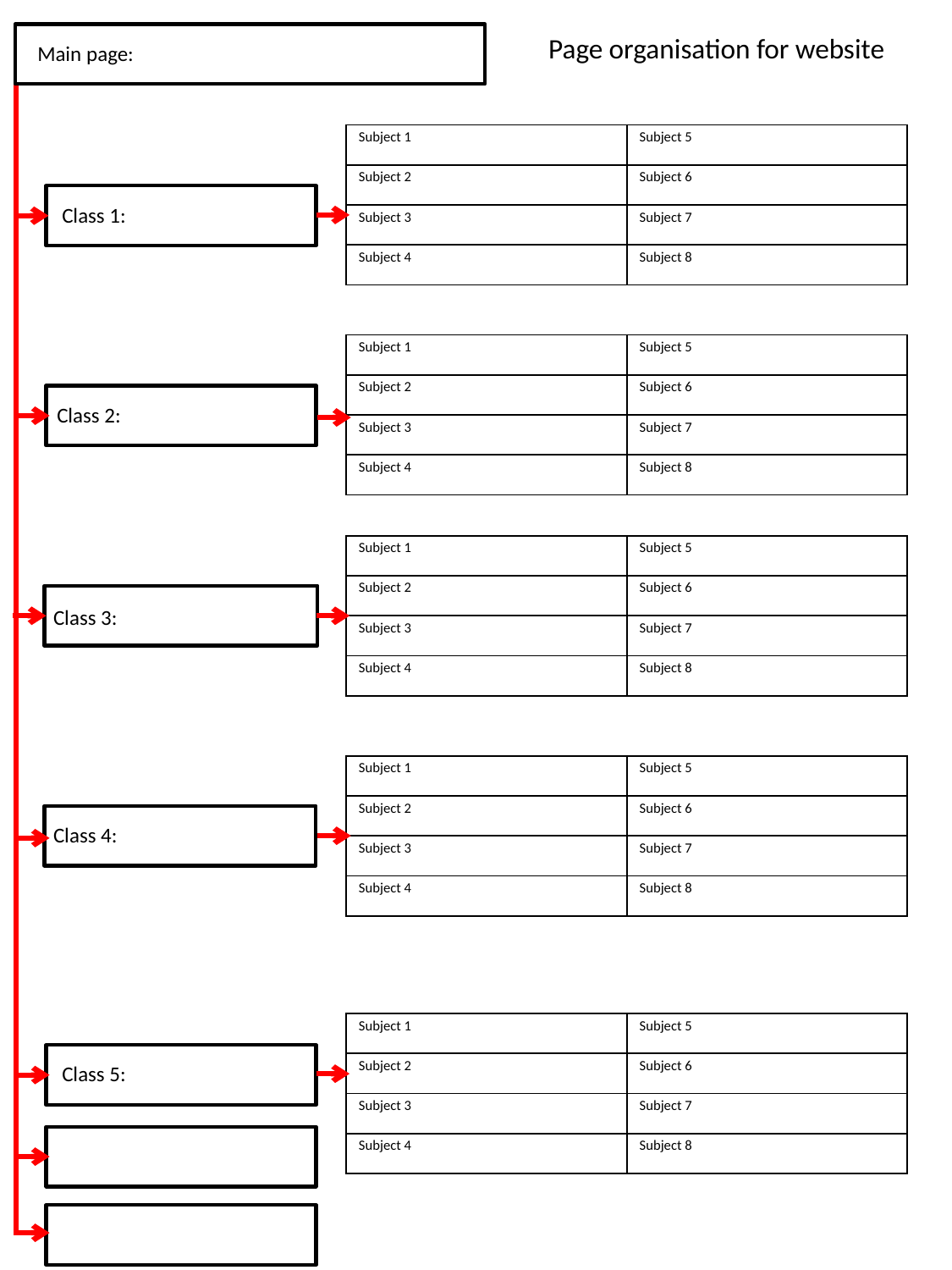

Page organisation for website
Main page:
| Subject 1 | Subject 5 |
| --- | --- |
| Subject 2 | Subject 6 |
| Subject 3 | Subject 7 |
| Subject 4 | Subject 8 |

Class 1:
| Subject 1 | Subject 5 |
| --- | --- |
| Subject 2 | Subject 6 |
| Subject 3 | Subject 7 |
| Subject 4 | Subject 8 |

Class 2:
| Subject 1 | Subject 5 |
| --- | --- |
| Subject 2 | Subject 6 |
| Subject 3 | Subject 7 |
| Subject 4 | Subject 8 |

Class 3:
| Subject 1 | Subject 5 |
| --- | --- |
| Subject 2 | Subject 6 |
| Subject 3 | Subject 7 |
| Subject 4 | Subject 8 |

Class 4:
| Subject 1 | Subject 5 |
| --- | --- |
| Subject 2 | Subject 6 |
| Subject 3 | Subject 7 |
| Subject 4 | Subject 8 |

Class 5: